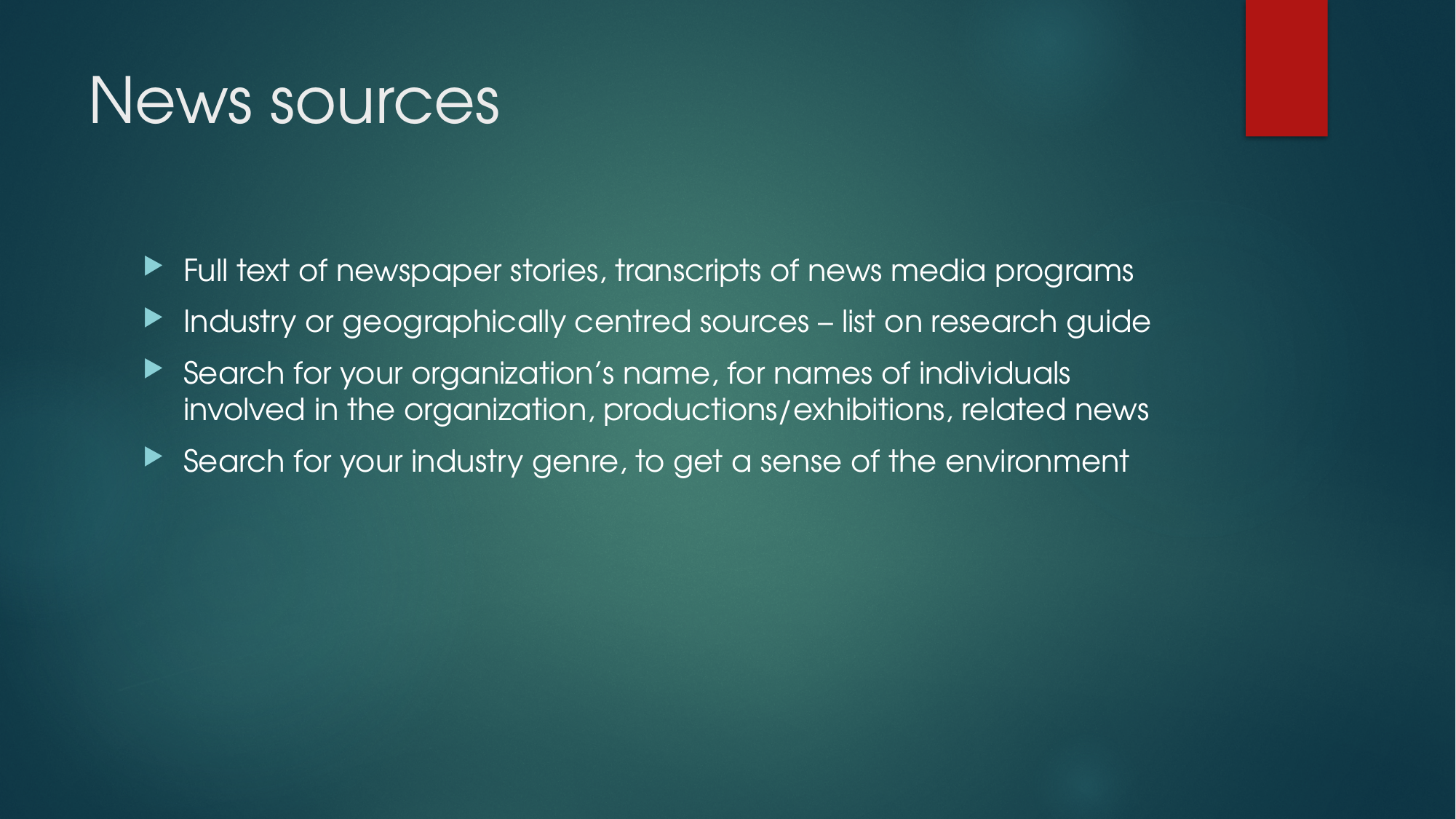

# News sources
Full text of newspaper stories, transcripts of news media programs
Industry or geographically centred sources – list on research guide
Search for your organization’s name, for names of individuals involved in the organization, productions/exhibitions, related news
Search for your industry genre, to get a sense of the environment